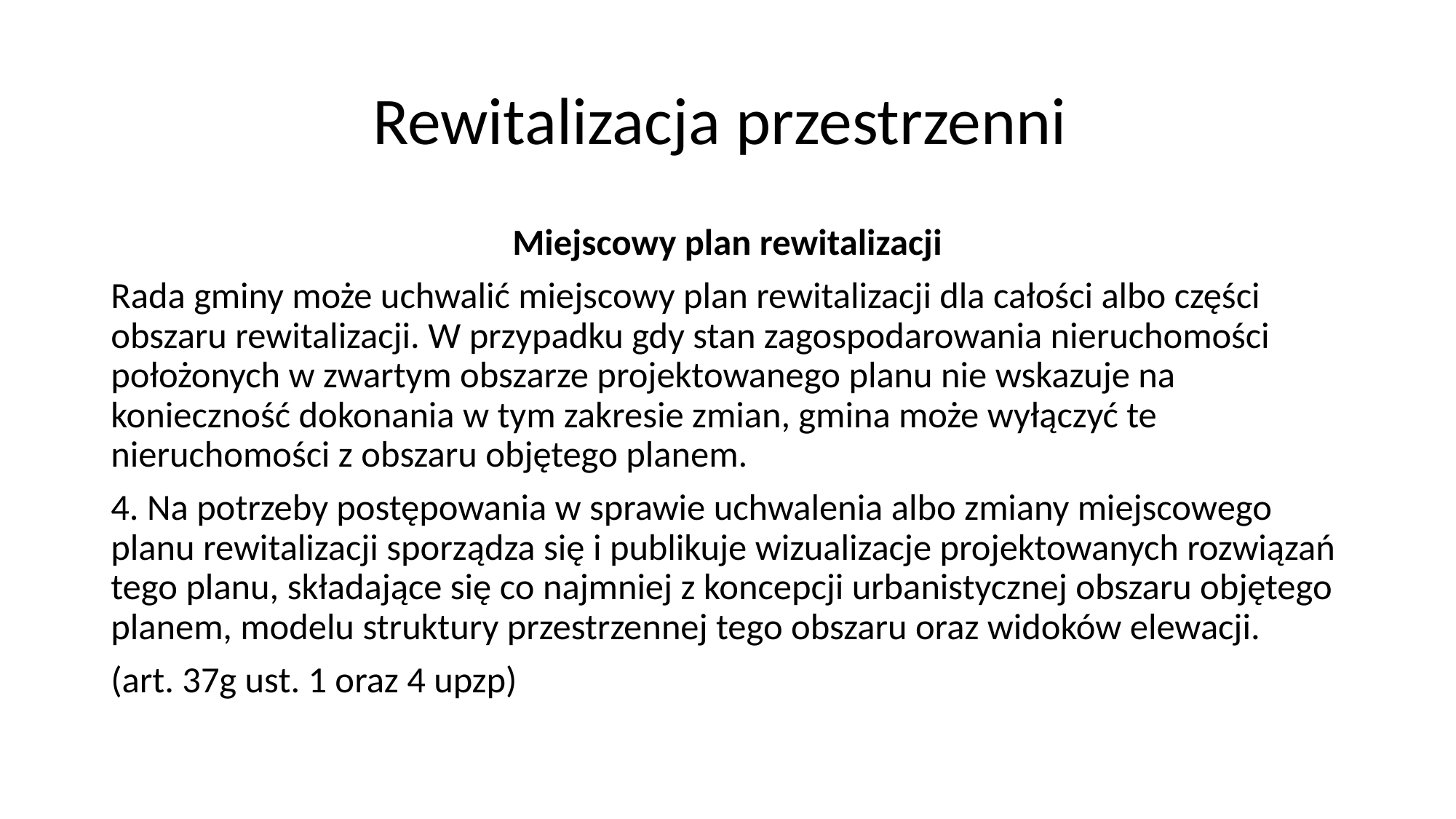

# Rewitalizacja przestrzenni
Miejscowy plan rewitalizacji
Rada gminy może uchwalić miejscowy plan rewitalizacji dla całości albo części obszaru rewitalizacji. W przypadku gdy stan zagospodarowania nieruchomości położonych w zwartym obszarze projektowanego planu nie wskazuje na konieczność dokonania w tym zakresie zmian, gmina może wyłączyć te nieruchomości z obszaru objętego planem.
4. Na potrzeby postępowania w sprawie uchwalenia albo zmiany miejscowego planu rewitalizacji sporządza się i publikuje wizualizacje projektowanych rozwiązań tego planu, składające się co najmniej z koncepcji urbanistycznej obszaru objętego planem, modelu struktury przestrzennej tego obszaru oraz widoków elewacji.
(art. 37g ust. 1 oraz 4 upzp)